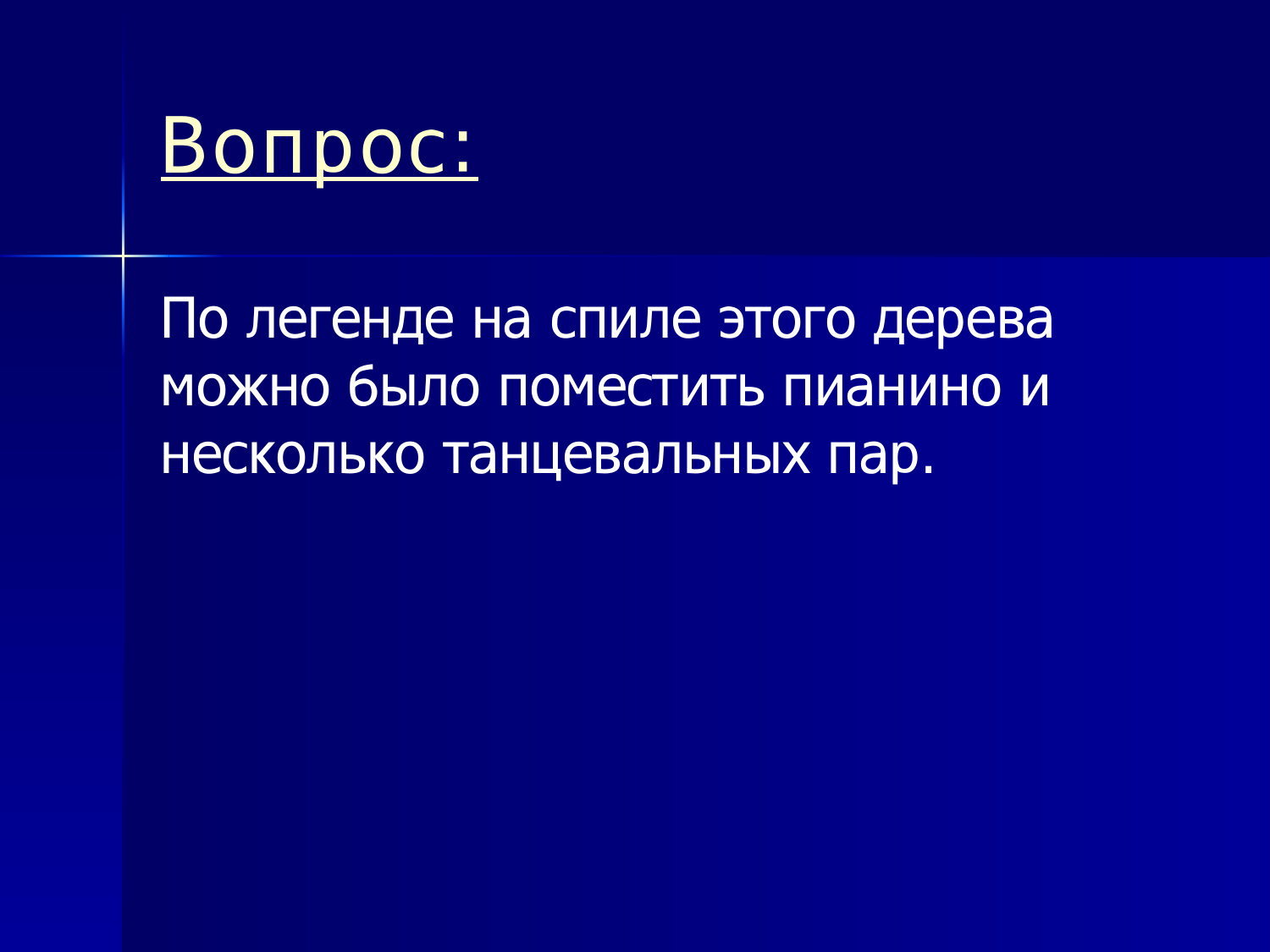

# Вопрос:
По легенде на спиле этого дерева можно было поместить пианино и несколько танцевальных пар.